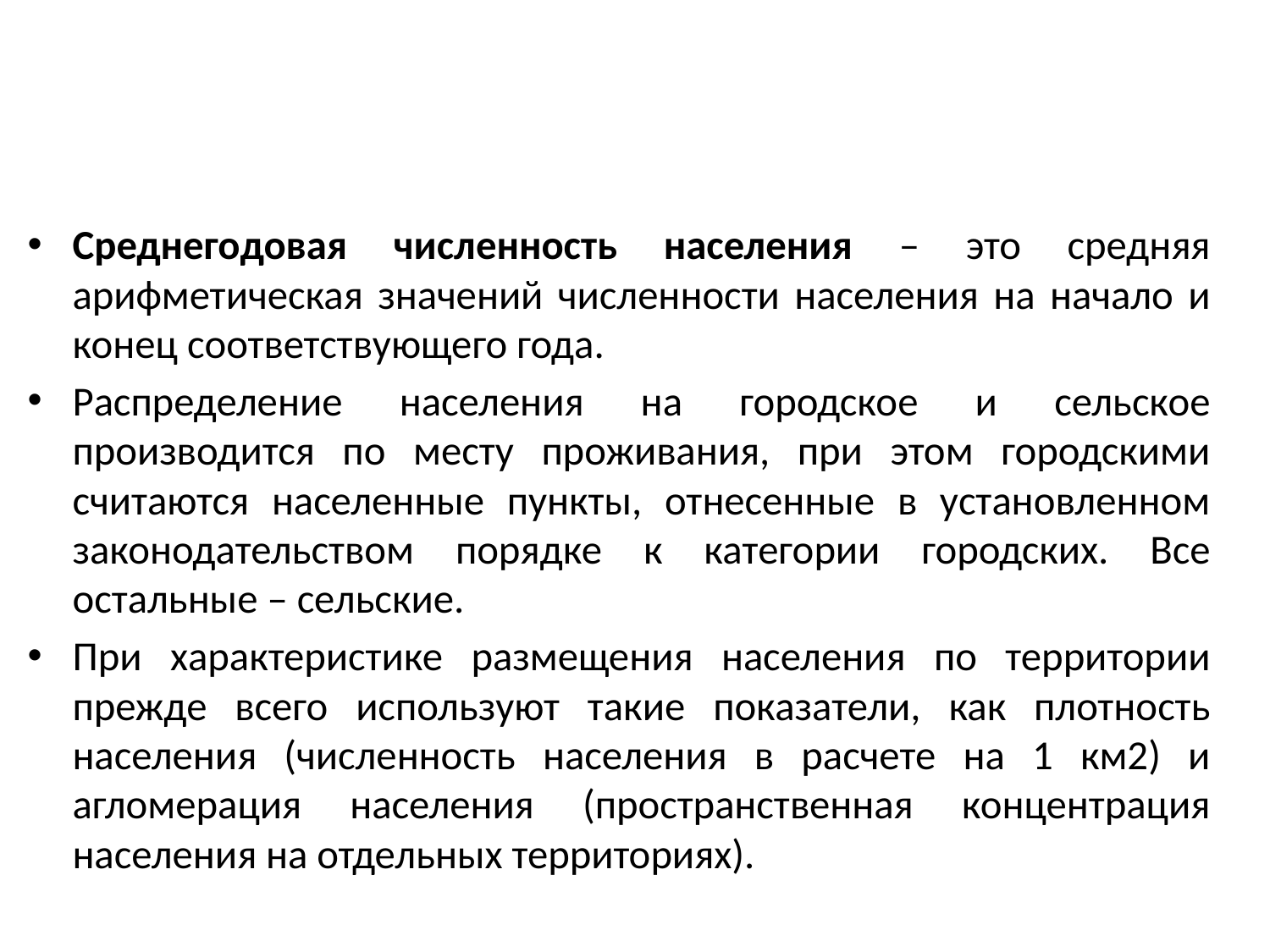

#
Среднегодовая численность населения – это средняя арифметическая значений численности населения на начало и конец соответствующего года.
Распределение населения на городское и сельское производится по месту проживания, при этом городскими считаются населенные пункты, отнесенные в установленном законодательством порядке к категории городских. Все остальные – сельские.
При характеристике размещения населения по территории прежде всего используют такие показатели, как плотность населения (численность населения в расчете на 1 км2) и агломерация населения (пространственная концентрация населения на отдельных территориях).